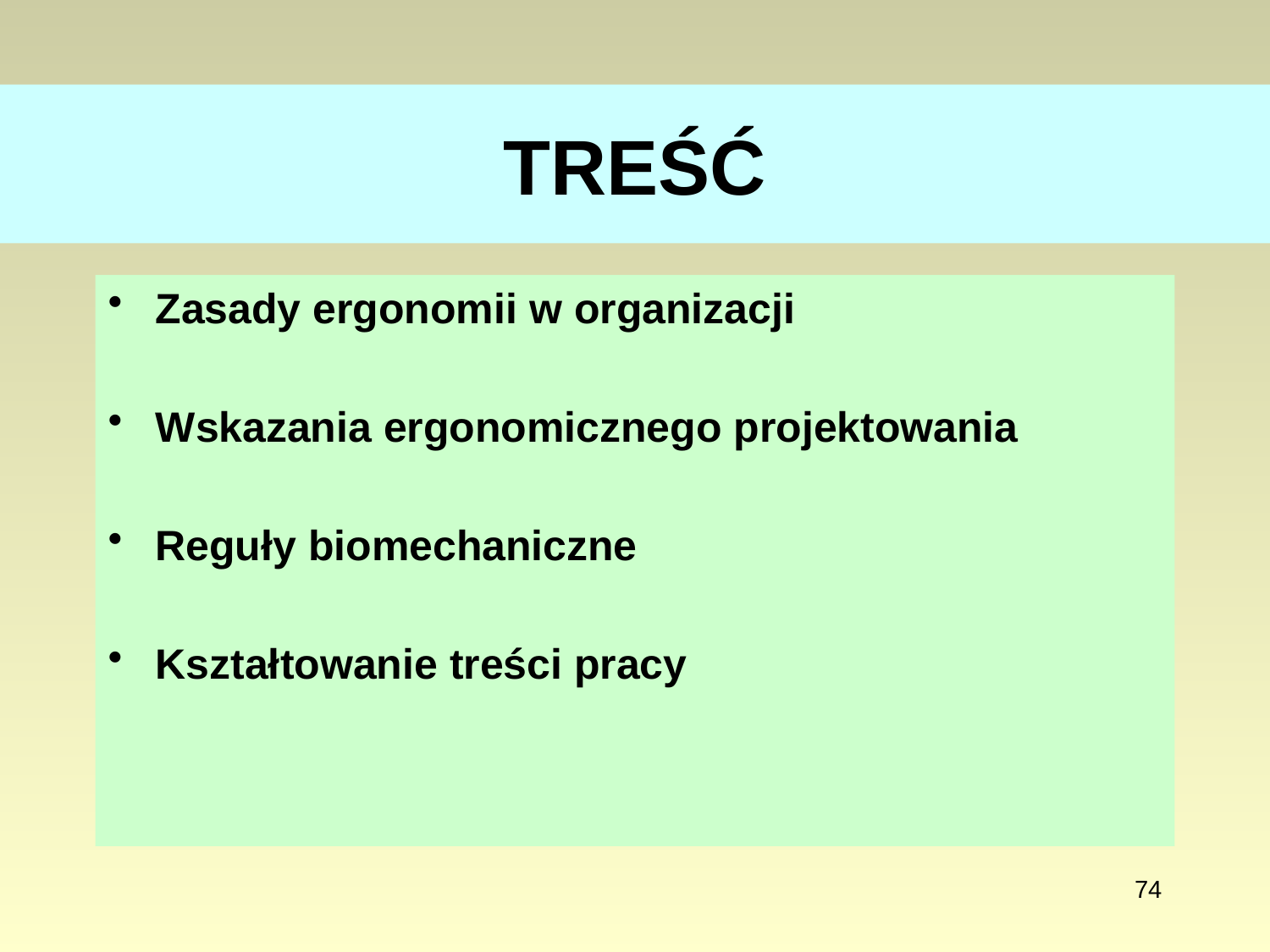

# TREŚĆ
Zasady ergonomii w organizacji

Wskazania ergonomicznego projektowania

Reguły biomechaniczne

Kształtowanie treści pracy

74